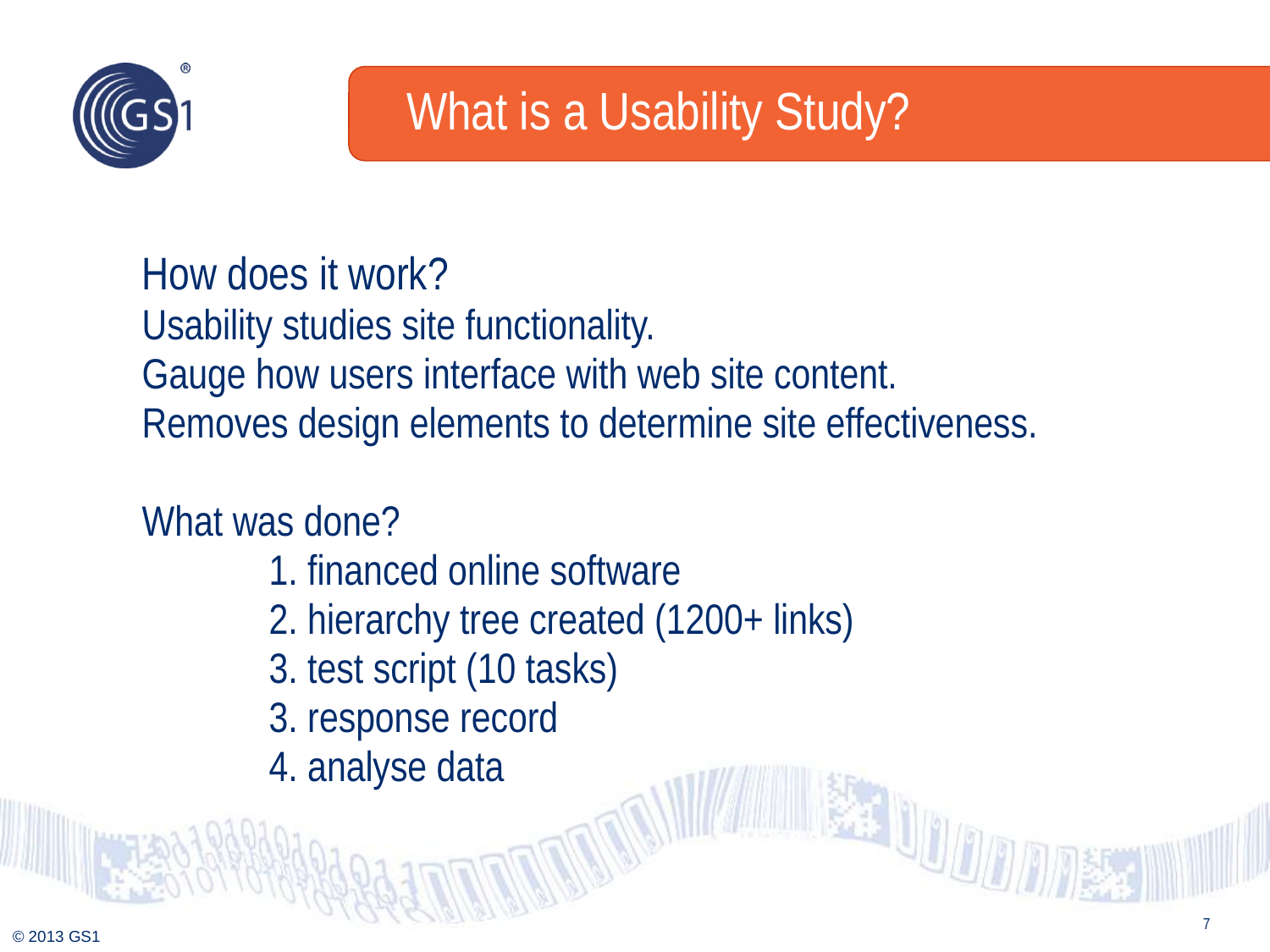

What is a Usability Study?

How does it work?
Usability studies site functionality.
Gauge how users interface with web site content.
Removes design elements to determine site effectiveness.

What was done?
	1. financed online software
	2. hierarchy tree created (1200+ links)
	3. test script (10 tasks)
	3. response record
	4. analyse data

7